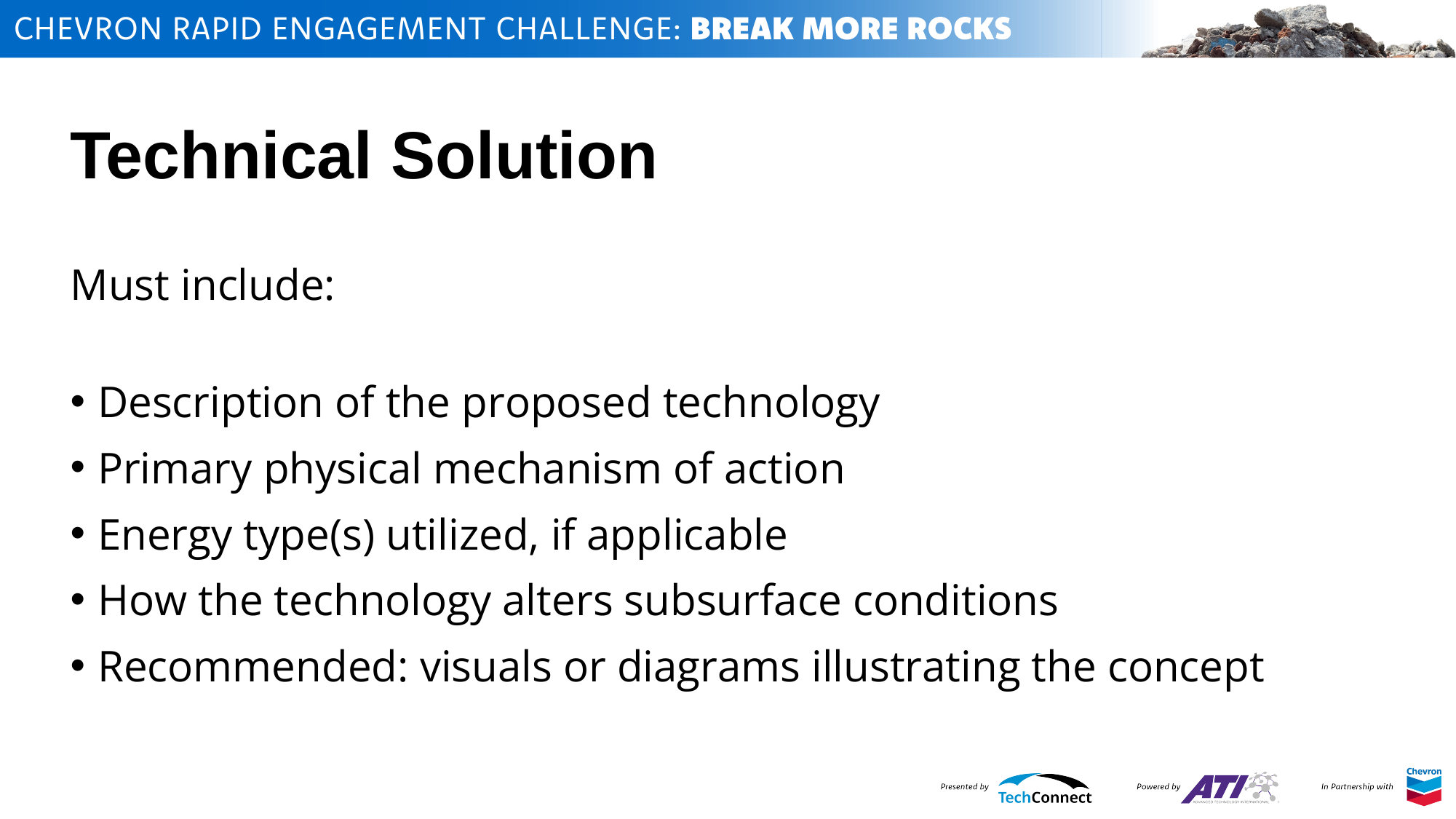

# Technical Solution
Must include:
Description of the proposed technology
Primary physical mechanism of action
Energy type(s) utilized, if applicable
How the technology alters subsurface conditions
Recommended: visuals or diagrams illustrating the concept